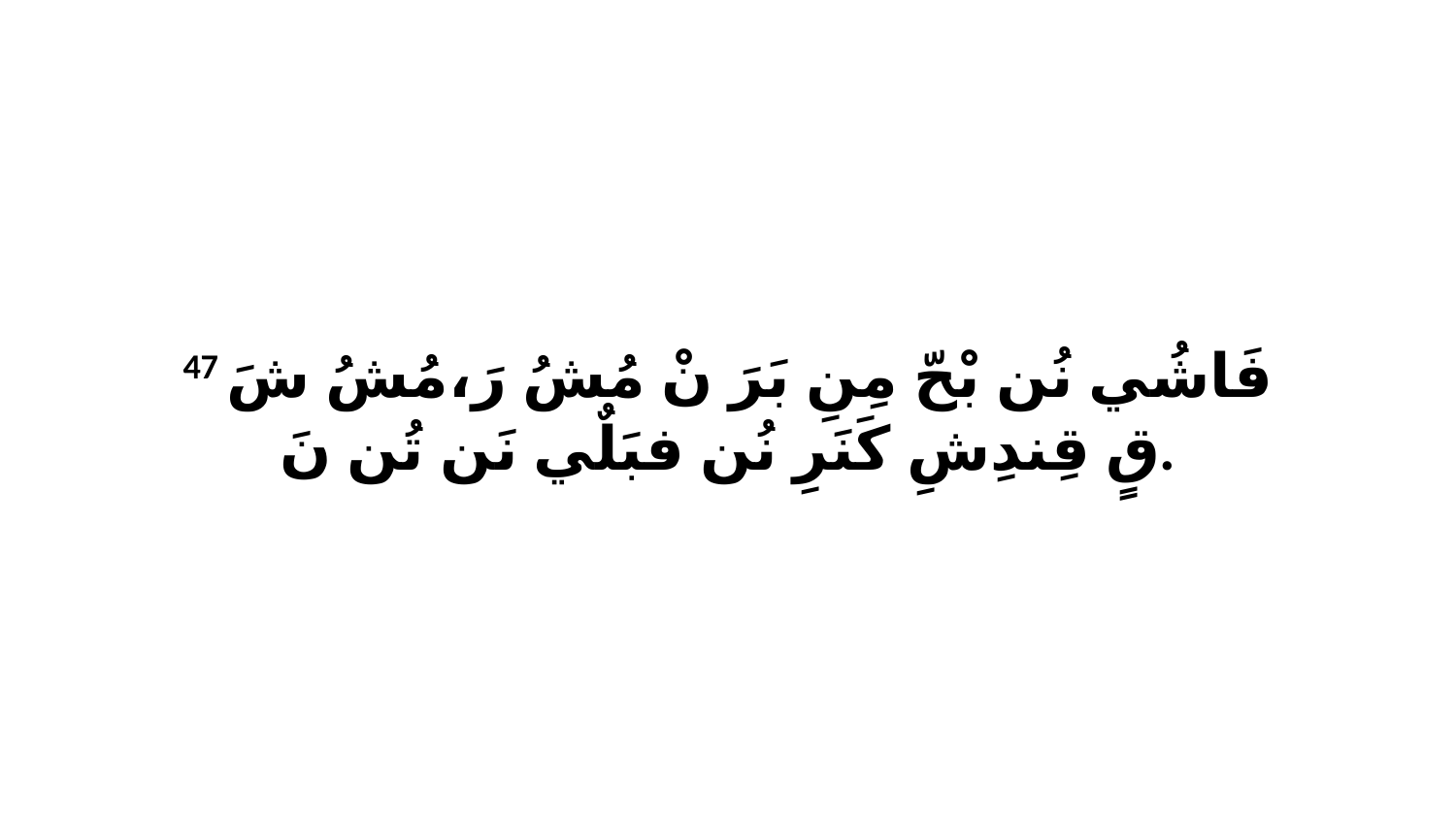

47 فَاشُي نُن بْحّ مِنِ بَرَ نْ مُشُ رَ،مُشُ شَ قٍ قِندِشِ كَنَرِ نُن فبَلٌي نَن تُن نَ.